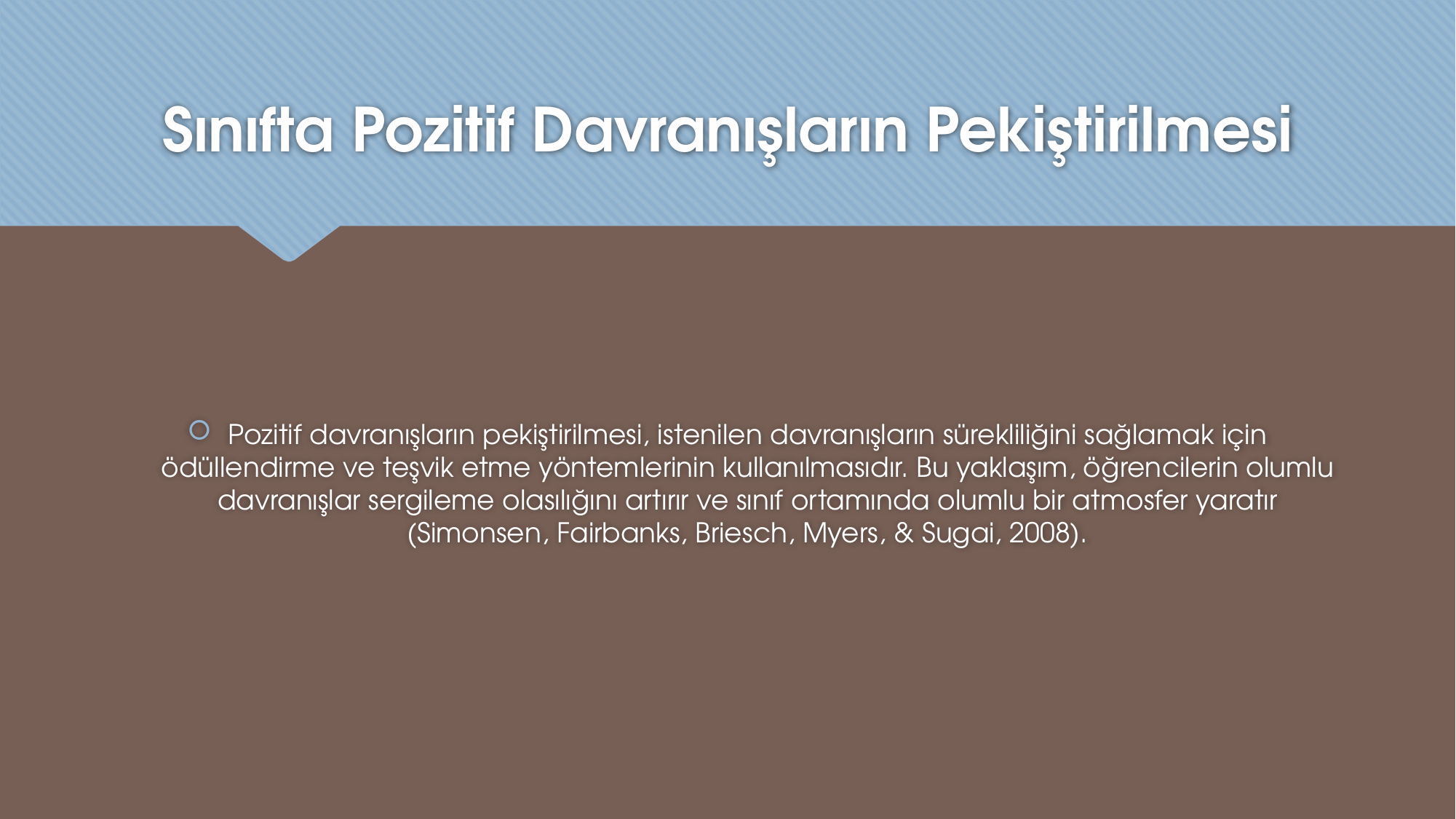

# Sınıfta Pozitif Davranışların Pekiştirilmesi
Pozitif davranışların pekiştirilmesi, istenilen davranışların sürekliliğini sağlamak için ödüllendirme ve teşvik etme yöntemlerinin kullanılmasıdır. Bu yaklaşım, öğrencilerin olumlu davranışlar sergileme olasılığını artırır ve sınıf ortamında olumlu bir atmosfer yaratır (Simonsen, Fairbanks, Briesch, Myers, & Sugai, 2008).